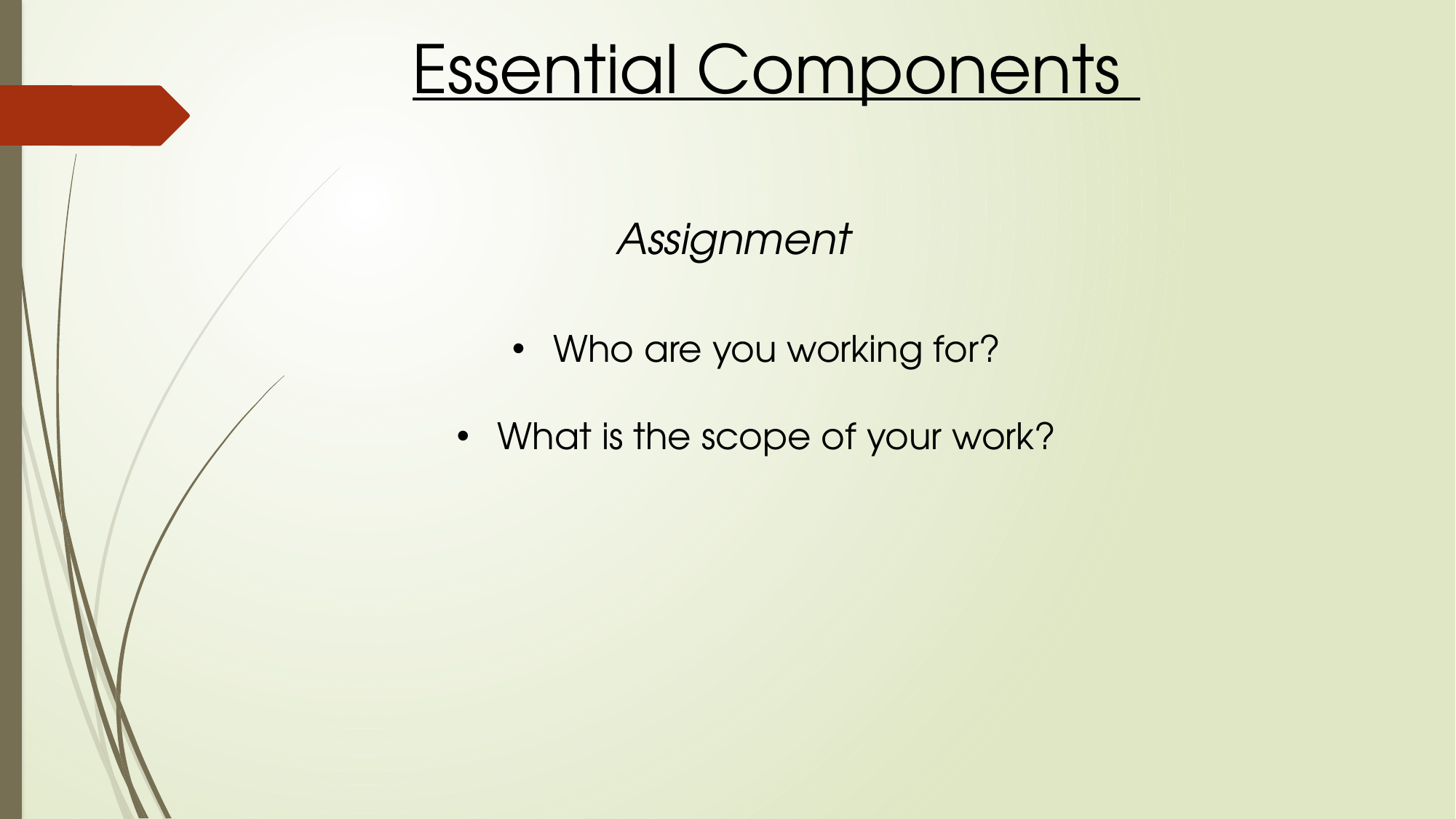

Essential Components
Assignment

Who are you working for?

What is the scope of your work?